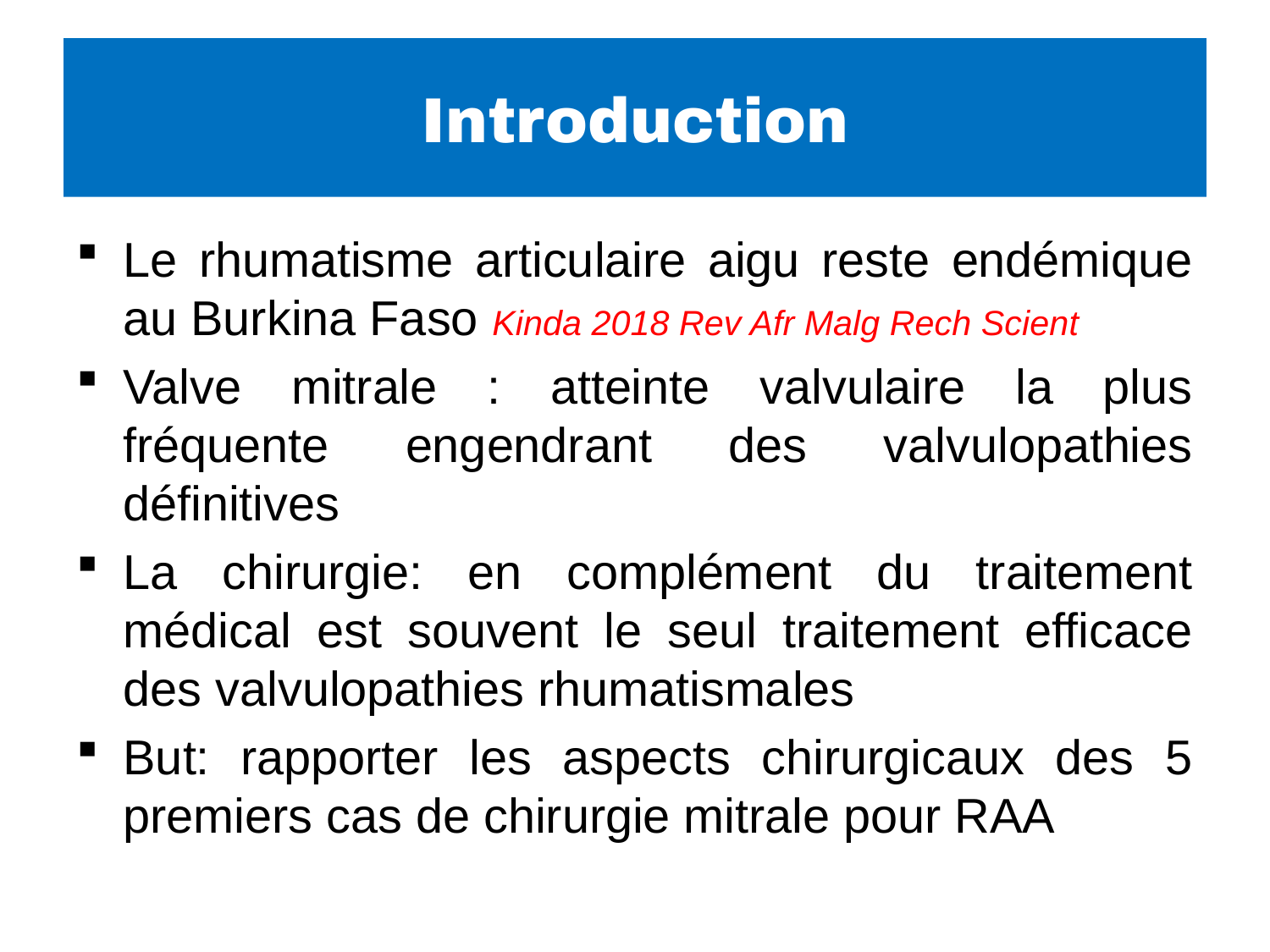

# Introduction
Le rhumatisme articulaire aigu reste endémique au Burkina Faso Kinda 2018 Rev Afr Malg Rech Scient
Valve mitrale : atteinte valvulaire la plus fréquente engendrant des valvulopathies définitives
La chirurgie: en complément du traitement médical est souvent le seul traitement efficace des valvulopathies rhumatismales
But: rapporter les aspects chirurgicaux des 5 premiers cas de chirurgie mitrale pour RAA